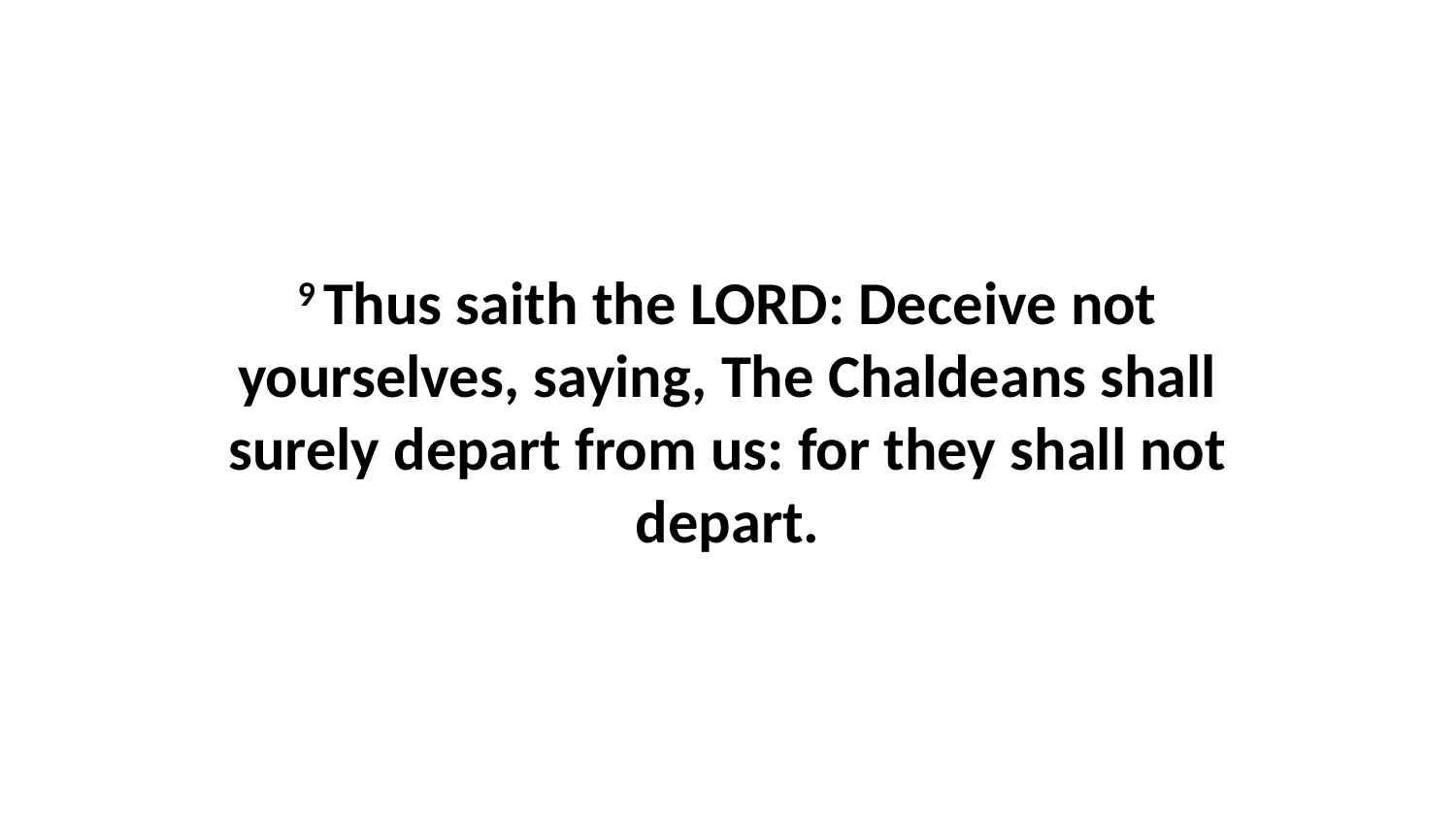

9 Thus saith the LORD: Deceive not yourselves, saying, The Chaldeans shall surely depart from us: for they shall not depart.